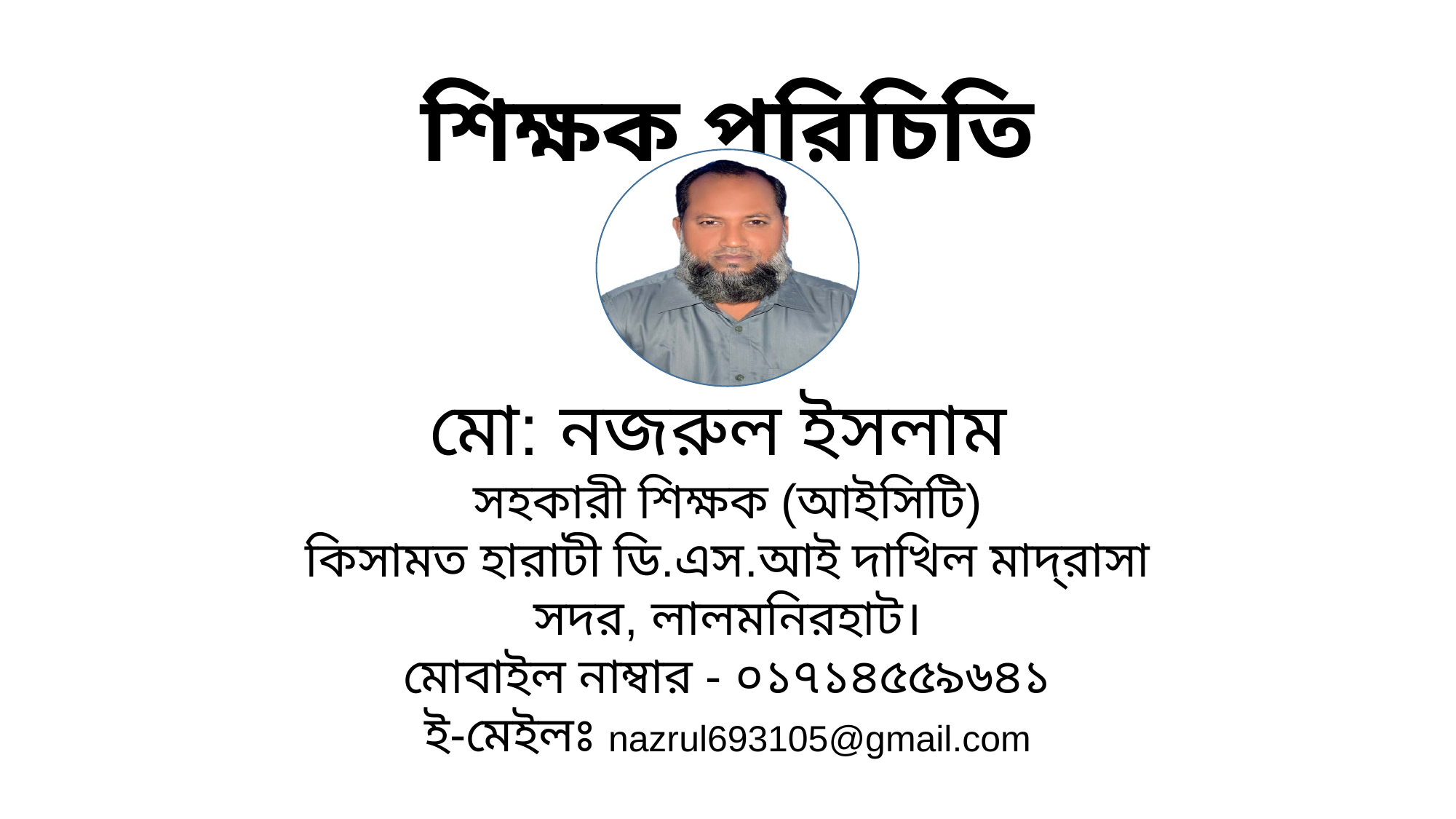

শিক্ষক পরিচিতি

মো: নজরুল ইসলাম
সহকারী শিক্ষক (আইসিটি)
কিসামত হারাটী ডি.এস.আই দাখিল মাদ্‌রাসা
সদর, লালমনিরহাট।
মোবাইল নাম্বার - ০১৭১৪৫৫৯৬৪১
ই-মেইলঃ nazrul693105@gmail.com